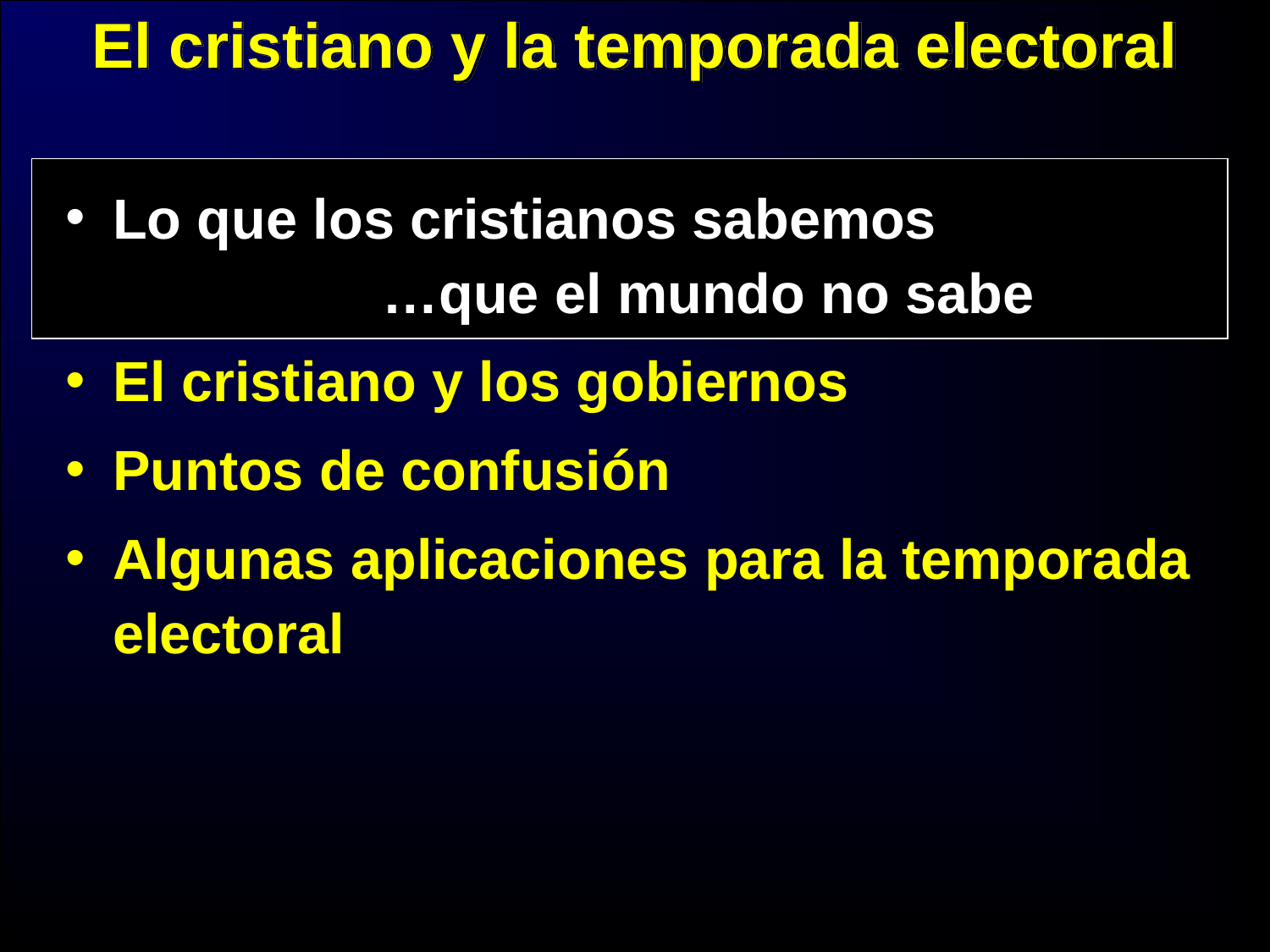

El cristiano y la temporada electoral

Lo que los cristianos sabemos
 	…que el mundo no sabe
El cristiano y los gobiernos
Puntos de confusión
Algunas aplicaciones para la temporada electoral